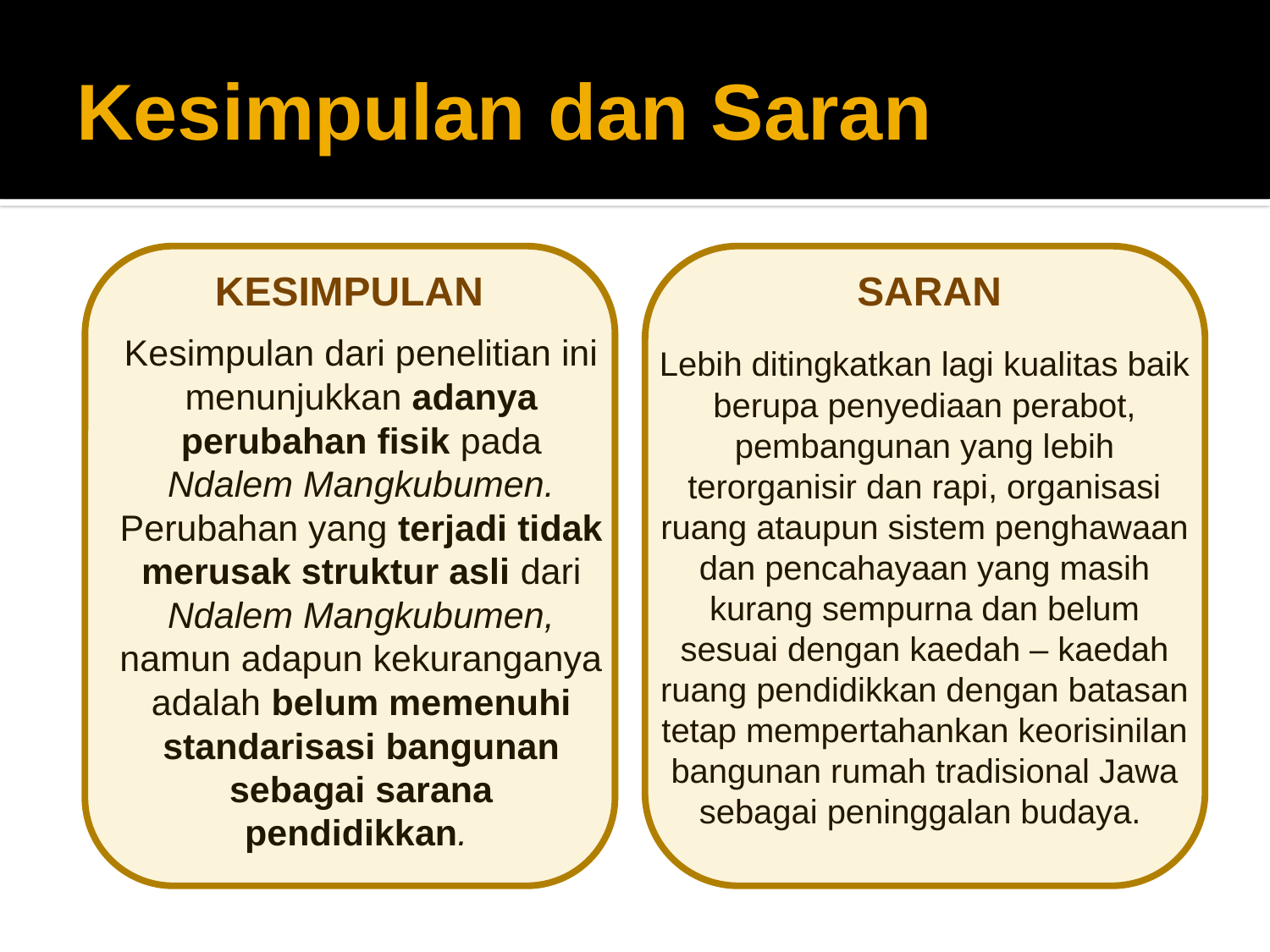

# Kesimpulan dan Saran
kesimpulan
saran

	Kesimpulan dari penelitian ini menunjukkan adanya perubahan fisik pada Ndalem Mangkubumen. Perubahan yang terjadi tidak merusak struktur asli dari Ndalem Mangkubumen, namun adapun kekuranganya adalah belum memenuhi standarisasi bangunan sebagai sarana pendidikkan.
	Lebih ditingkatkan lagi kualitas baik berupa penyediaan perabot, pembangunan yang lebih terorganisir dan rapi, organisasi ruang ataupun sistem penghawaan dan pencahayaan yang masih kurang sempurna dan belum sesuai dengan kaedah – kaedah ruang pendidikkan dengan batasan tetap mempertahankan keorisinilan bangunan rumah tradisional Jawa sebagai peninggalan budaya.